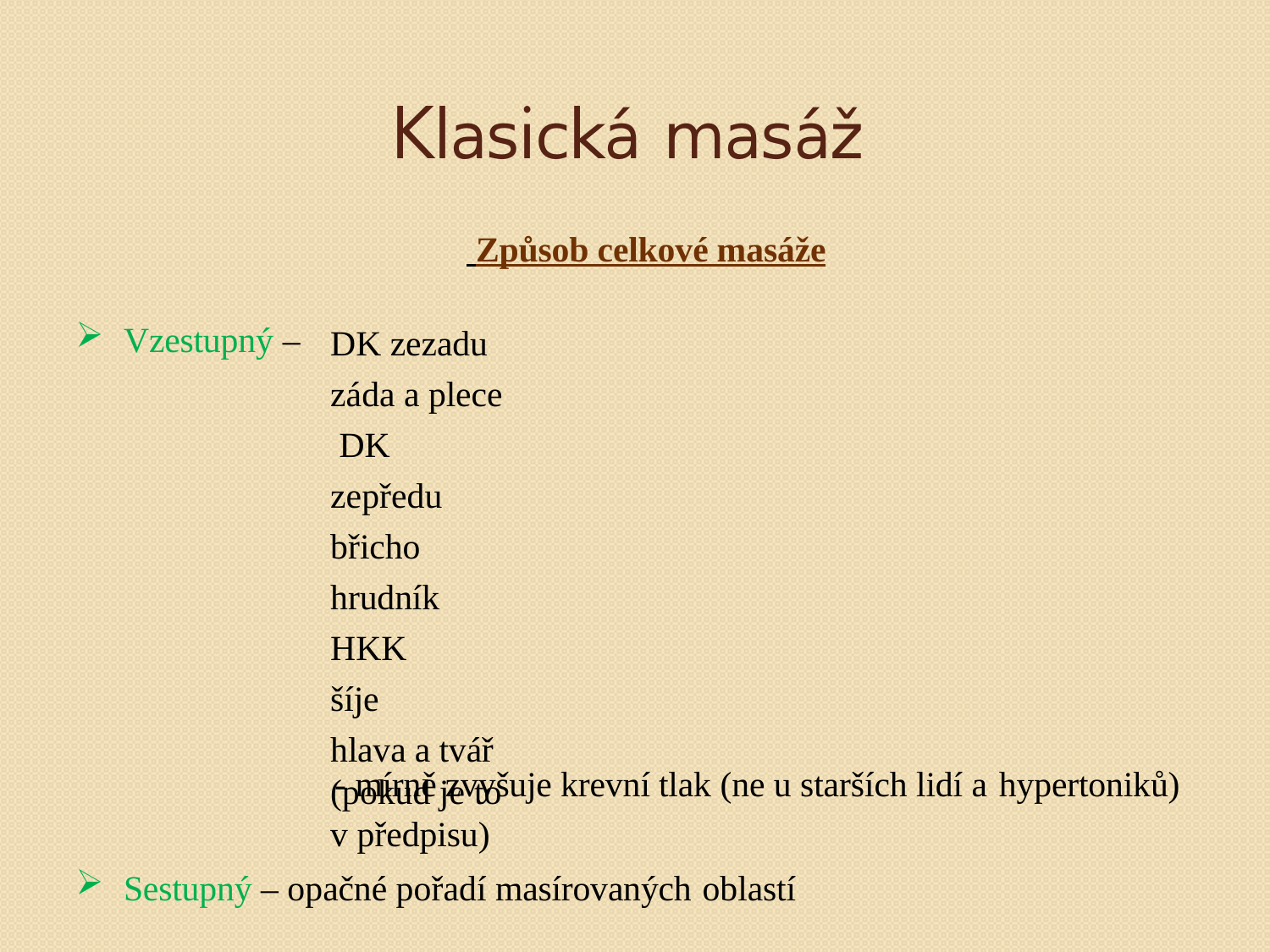

# Klasická masáž
 Způsob celkové masáže

DK zezadu
záda a plece  DK zepředu  břicho  hrudník  HKK
šíje
hlava a tvář (pokud je to v předpisu)
Vzestupný –
     - mírně zvyšuje krevní tlak (ne u starších lidí a hypertoniků)

Sestupný – opačné pořadí masírovaných oblastí